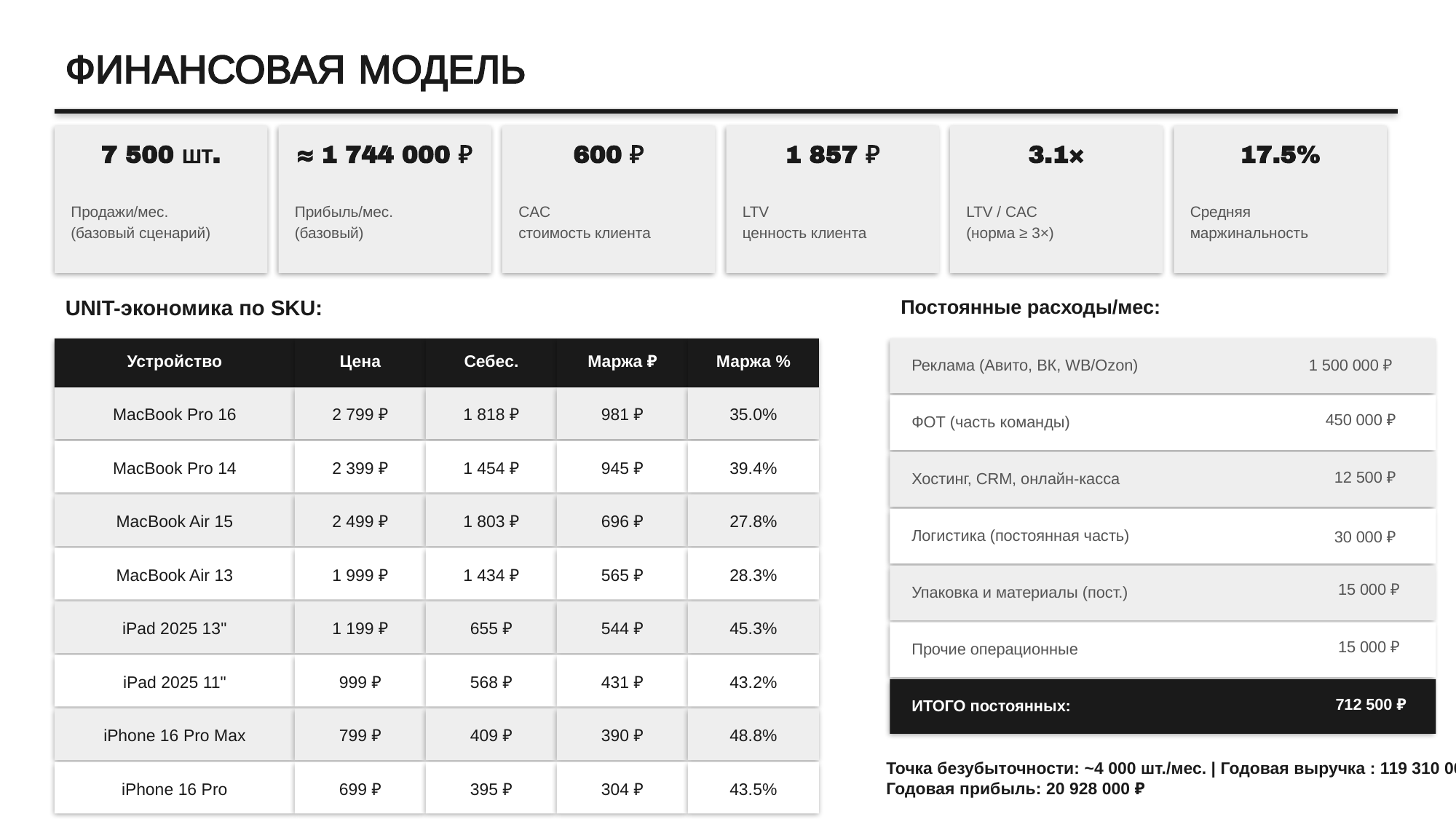

ФИНАНСОВАЯ МОДЕЛЬ

7 500 шт.
≈ 1 744 000 ₽
600 ₽
1 857 ₽
3.1×
17.5%
Продажи/мес.
(базовый сценарий)
Прибыль/мес.
(базовый)
CAC
стоимость клиента
LTV
ценность клиента
LTV / CAC
(норма ≥ 3×)
Средняя
маржинальность
UNIT-экономика по SKU:
Постоянные расходы/мес:

Устройство
Цена
Себес.
Маржа ₽
Маржа %
Реклама (Авито, ВК, WB/Ozon)
1 500 000 ₽

MacBook Pro 16
2 799 ₽
1 818 ₽
981 ₽
35.0%
450 000 ₽
ФОТ (часть команды)

MacBook Pro 14
2 399 ₽
1 454 ₽
945 ₽
39.4%

12 500 ₽
Хостинг, CRM, онлайн-касса

MacBook Air 15
2 499 ₽
1 803 ₽
696 ₽
27.8%

Логистика (постоянная часть)
30 000 ₽

MacBook Air 13
1 999 ₽
1 434 ₽
565 ₽
28.3%

15 000 ₽
Упаковка и материалы (пост.)

iPad 2025 13"
1 199 ₽
655 ₽
544 ₽
45.3%

15 000 ₽
Прочие операционные

iPad 2025 11"
999 ₽
568 ₽
431 ₽
43.2%

712 500 ₽
ИТОГО постоянных:

iPhone 16 Pro Max
799 ₽
409 ₽
390 ₽
48.8%
Точка безубыточности: ~4 000 шт./мес. | Годовая выручка : 119 310 000 ₽ | Годовая прибыль: 20 928 000 ₽

iPhone 16 Pro
699 ₽
395 ₽
304 ₽
43.5%